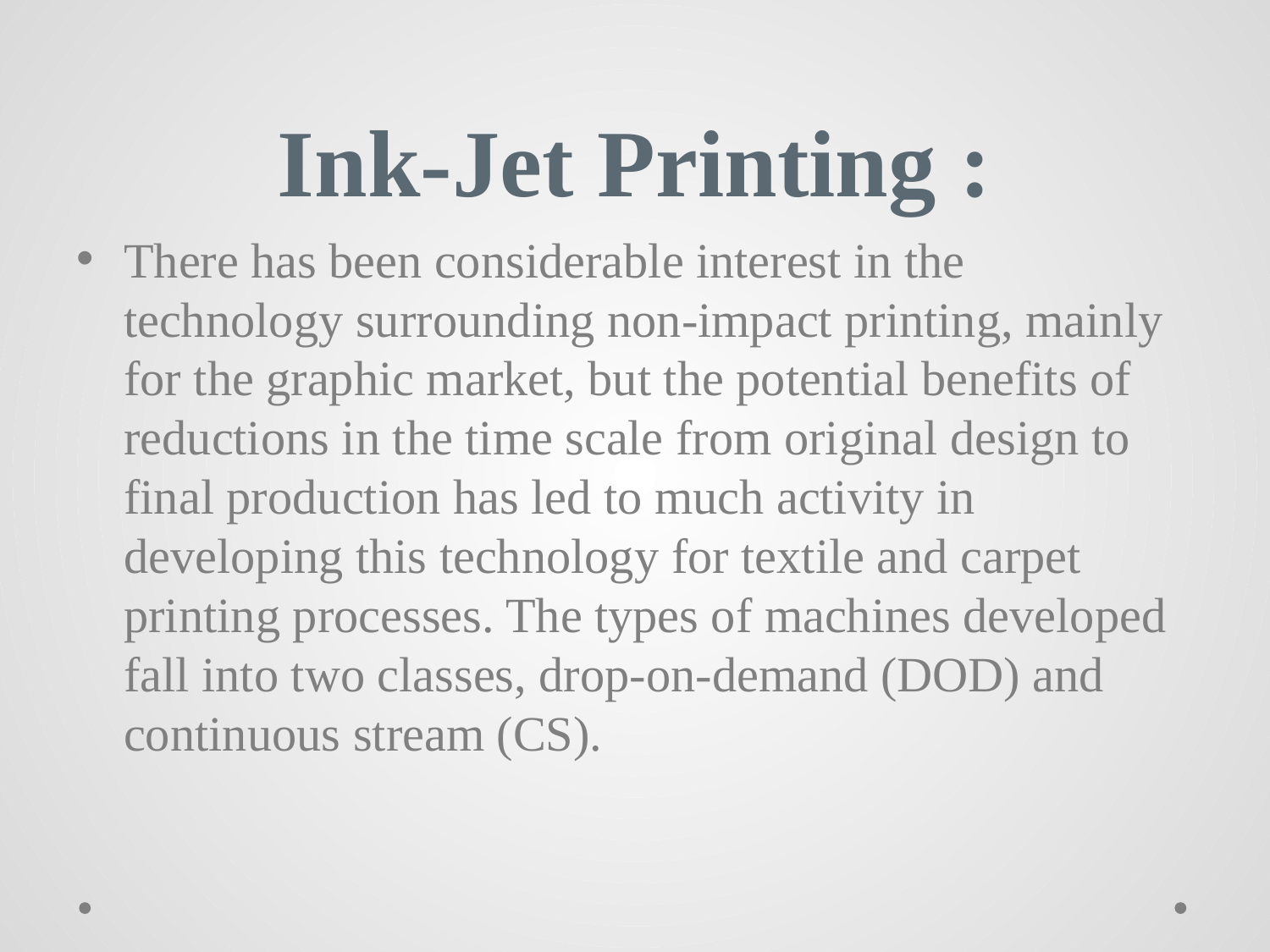

# Ink-Jet Printing :
There has been considerable interest in the technology surrounding non-impact printing, mainly for the graphic market, but the potential benefits of reductions in the time scale from original design to final production has led to much activity in developing this technology for textile and carpet printing processes. The types of machines developed fall into two classes, drop-on-demand (DOD) and continuous stream (CS).